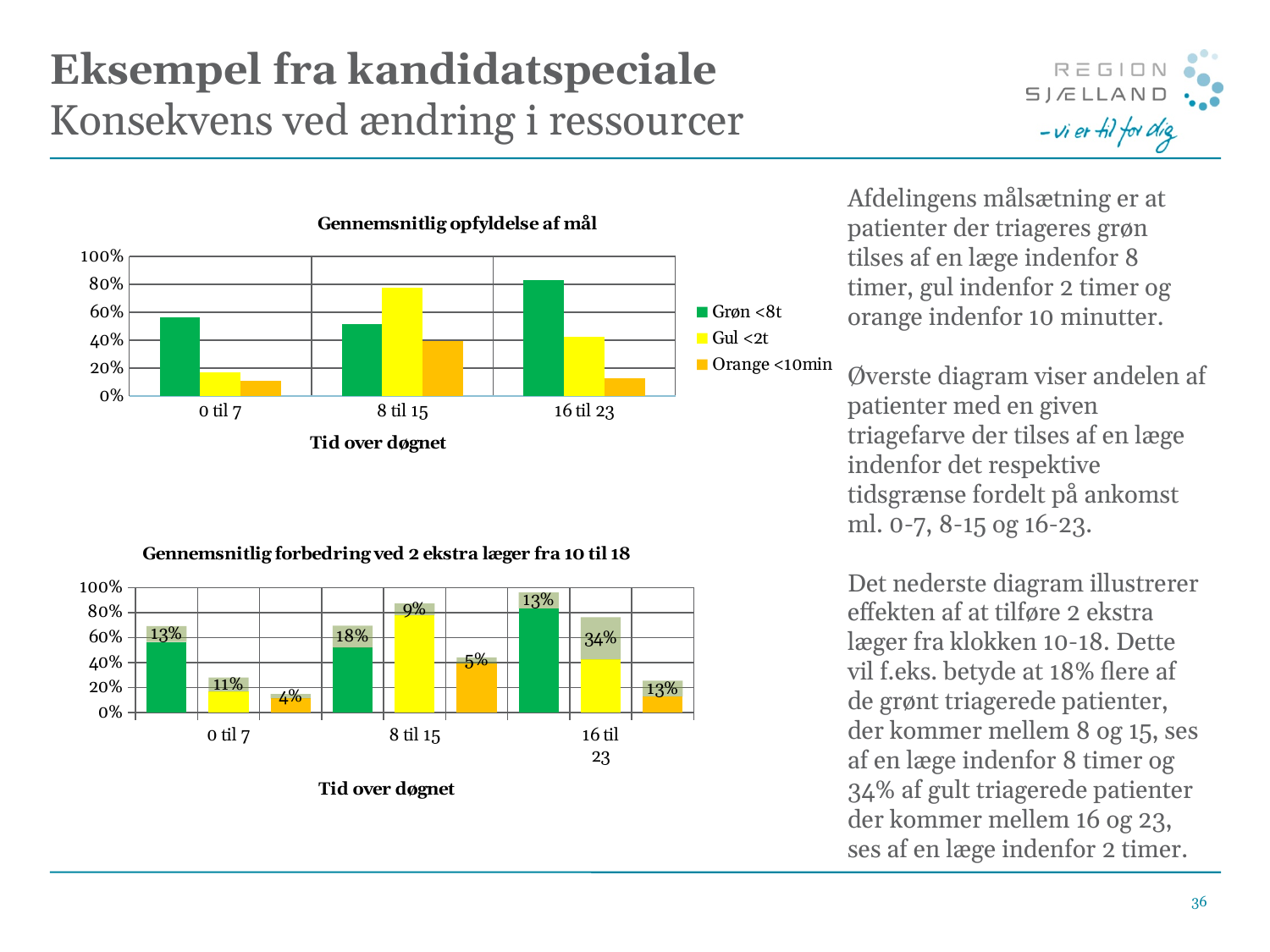

# Eksempel fra kandidatspeciale Konsekvens ved ændring i ressourcer
Afdelingens målsætning er at patienter der triageres grøn tilses af en læge indenfor 8 timer, gul indenfor 2 timer og orange indenfor 10 minutter.

Øverste diagram viser andelen af patienter med en given triagefarve der tilses af en læge indenfor det respektive tidsgrænse fordelt på ankomst ml. 0-7, 8-15 og 16-23.

Det nederste diagram illustrerer effekten af at tilføre 2 ekstra læger fra klokken 10-18. Dette vil f.eks. betyde at 18% flere af de grønt triagerede patienter, der kommer mellem 8 og 15, ses af en læge indenfor 8 timer og 34% af gult triagerede patienter der kommer mellem 16 og 23, ses af en læge indenfor 2 timer.

### Chart: Gennemsnitlig opfyldelse af mål

| Category |  |  |  |
|---|---|---|---|
| 0 til 7 | 0.5653333333333334 | 0.1675 | 0.11233333333333334 |
| 8 til 15 | 0.519 | 0.7783333333333337 | 0.39316666666667094 |
| 16 til 23 | 0.8316666666666667 | 0.42483333333333334 | 0.12766666666666665 |

### Chart: Gennemsnitlig forbedring ved 2 ekstra læger fra 10 til 18

| Category | Oprindelig 57% 17% 11% 52% 78% 39% 83% 42% 13% | Difference |
|---|---|---|
|  | 0.5653333333333334 | 0.1265 |
| 0 til 7 | 0.1675 | 0.11283333333333331 |
|  | 0.11233333333333334 | 0.035999999999999976 |
|  | 0.519 | 0.1761666666666667 |
| 8 til 15 | 0.7783333333333337 | 0.09483333333333355 |
|  | 0.39316666666667094 | 0.048333333333334026 |
|  | 0.8316666666666667 | 0.129 |
| 16 til 23 | 0.42483333333333334 | 0.3381666666666714 |
36